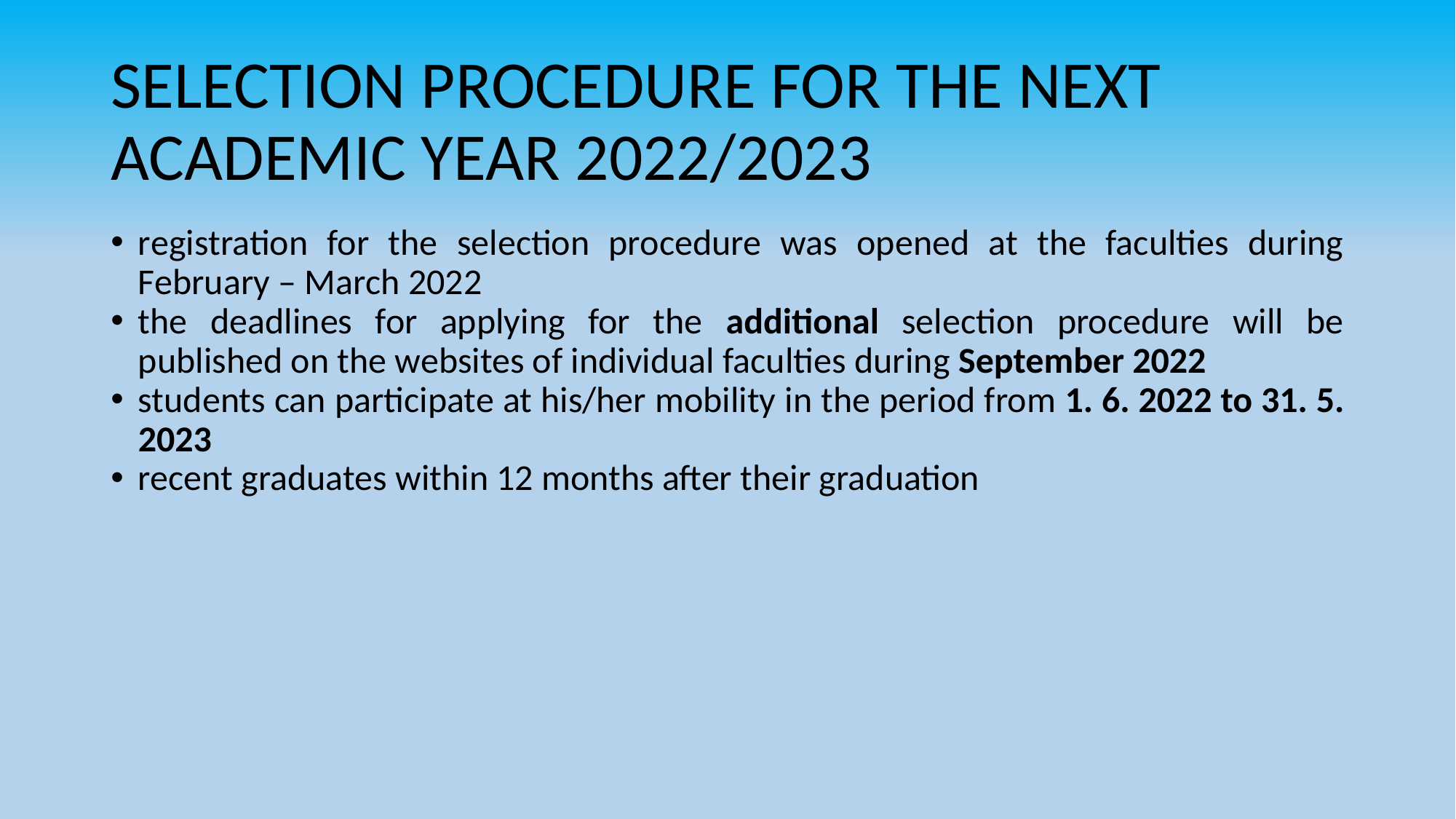

# SELECTION PROCEDURE FOR THE NEXT ACADEMIC YEAR 2022/2023
registration for the selection procedure was opened at the faculties during February – March 2022
the deadlines for applying for the additional selection procedure will be published on the websites of individual faculties during September 2022
students can participate at his/her mobility in the period from 1. 6. 2022 to 31. 5. 2023
recent graduates within 12 months after their graduation